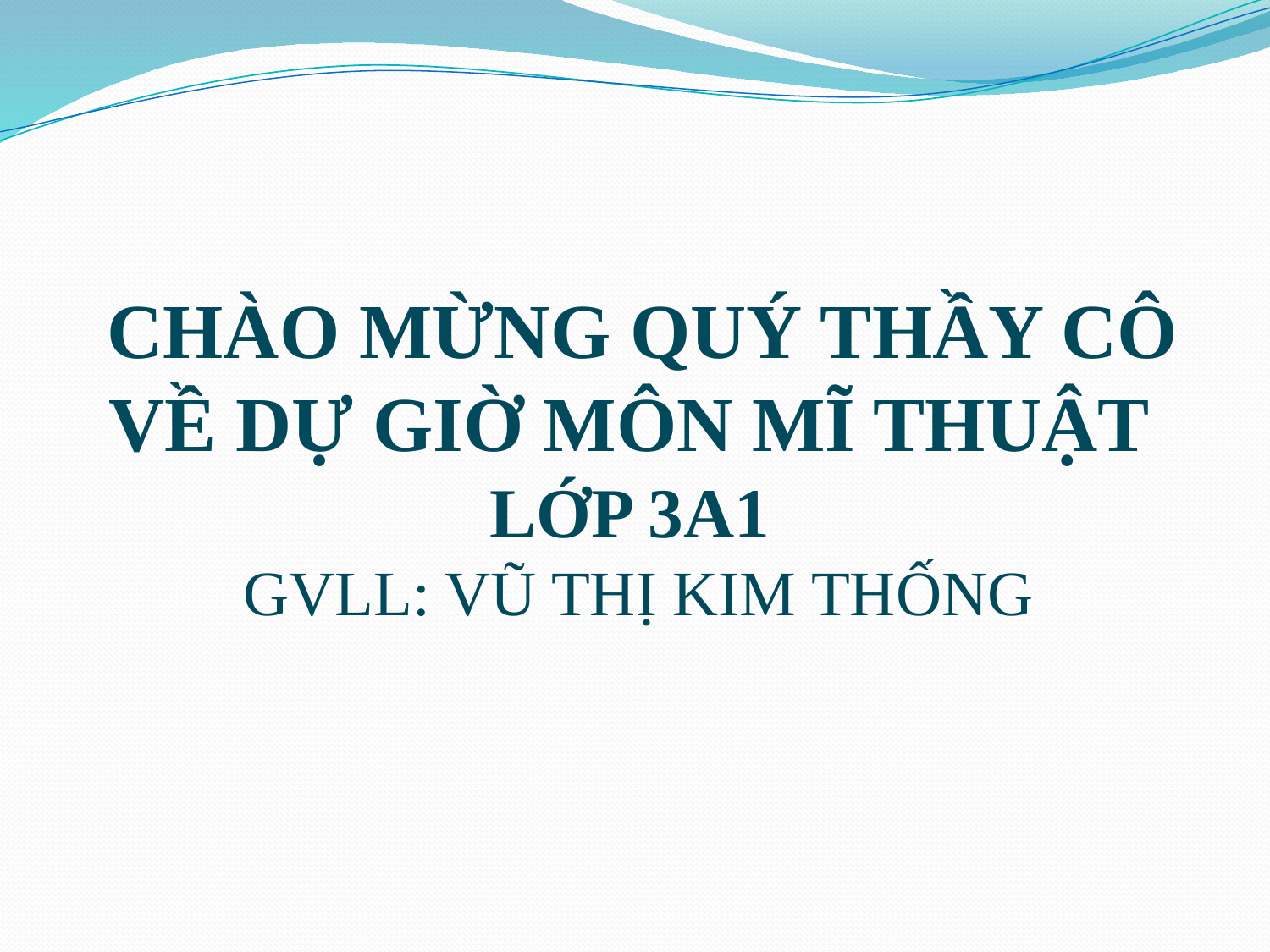

CHÀO MỪNG QUÝ THẦY CÔ VỀ DỰ GIỜ MÔN MĨ THUẬT
LỚP 3A1
GVLL: VŨ THỊ KIM THỐNG